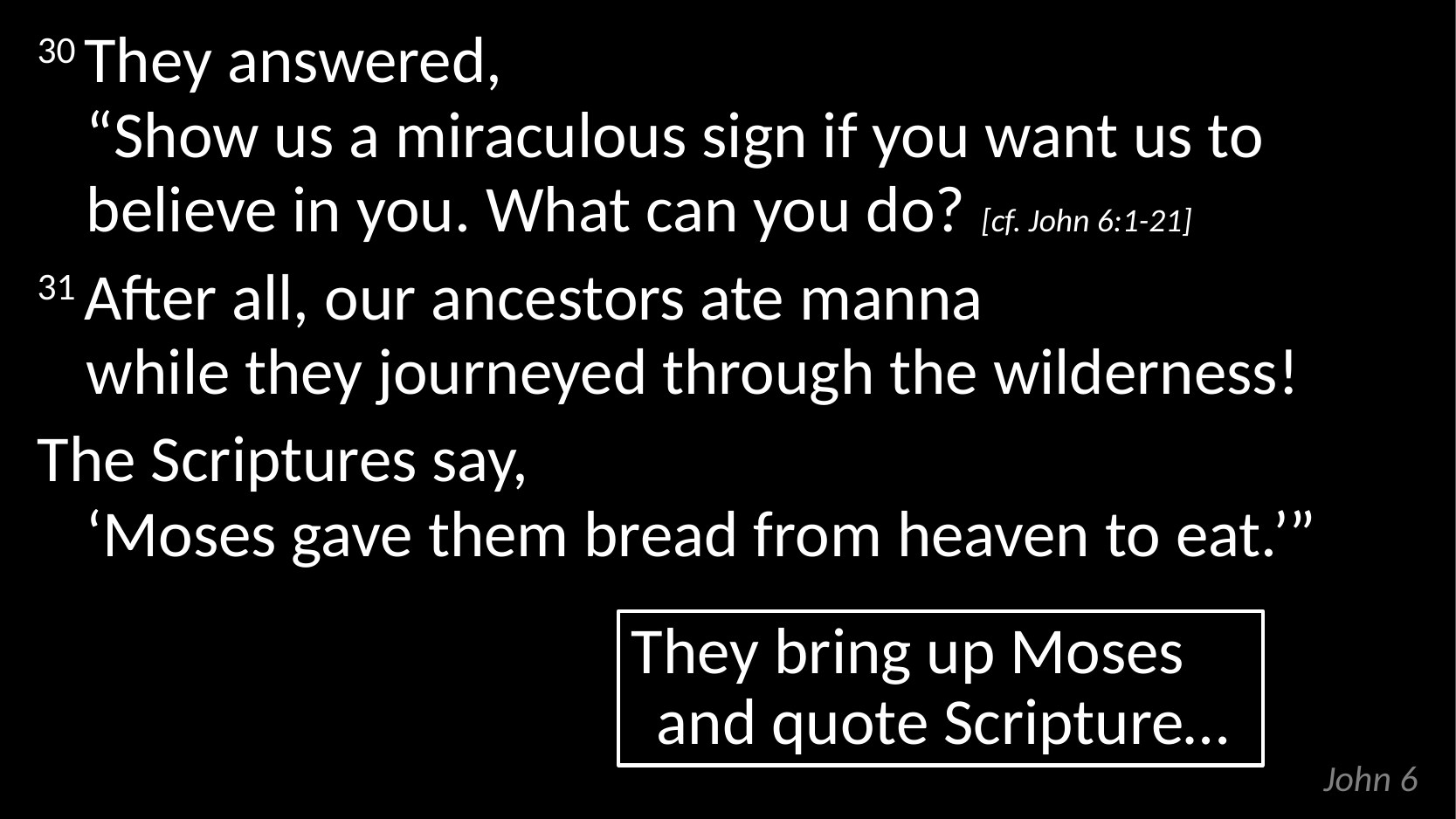

30 They answered,
“Show us a miraculous sign if you want us to believe in you. What can you do? [cf. John 6:1-21]
31 After all, our ancestors ate manna
while they journeyed through the wilderness!
The Scriptures say,
‘Moses gave them bread from heaven to eat.’”
They bring up Moses and quote Scripture…
# John 6